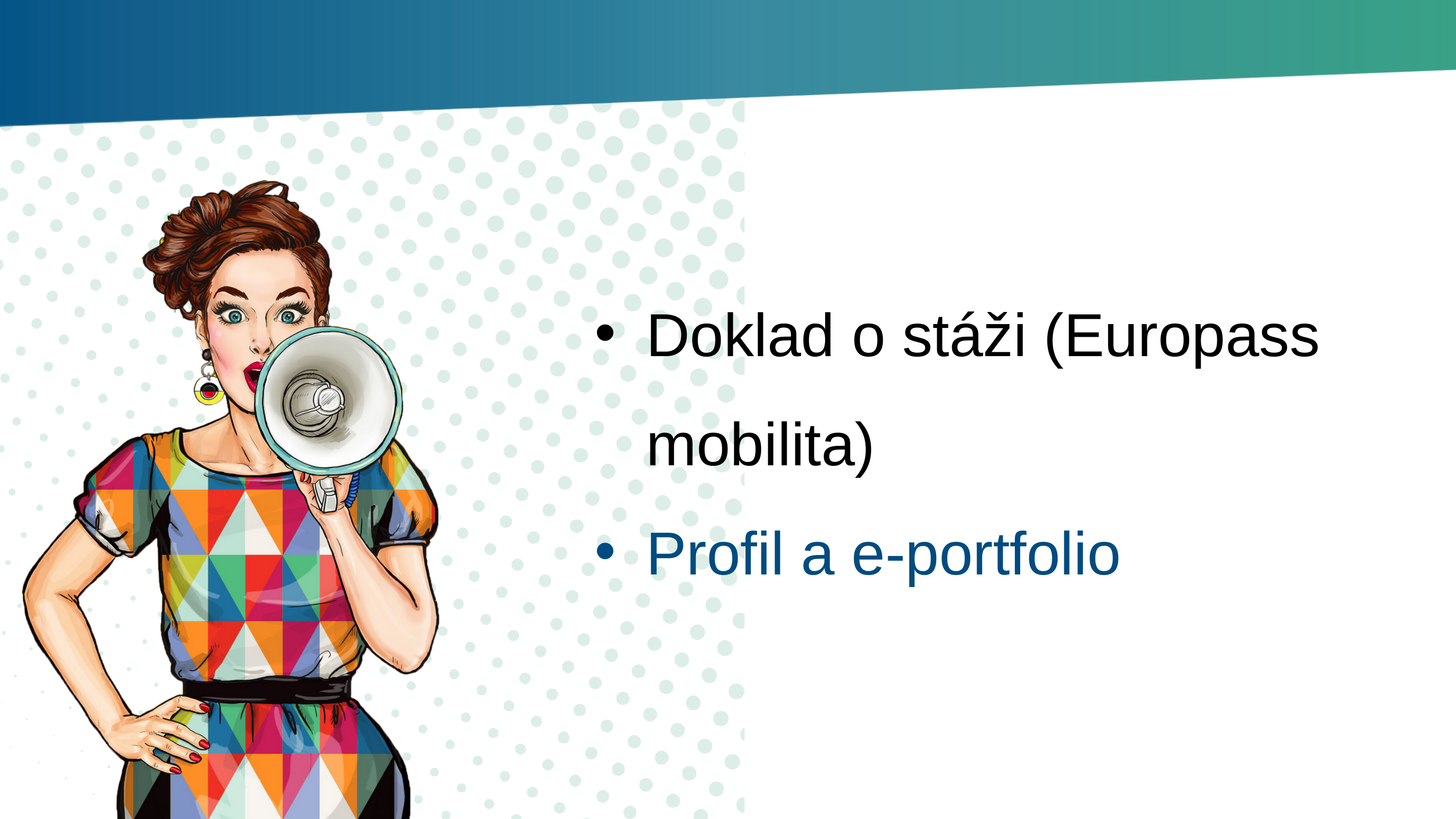

Europass Digitální certifikáty
  Test digitálních dovedností

Doklad o stáži (Europass mobilita)
Profil a e-portfolio